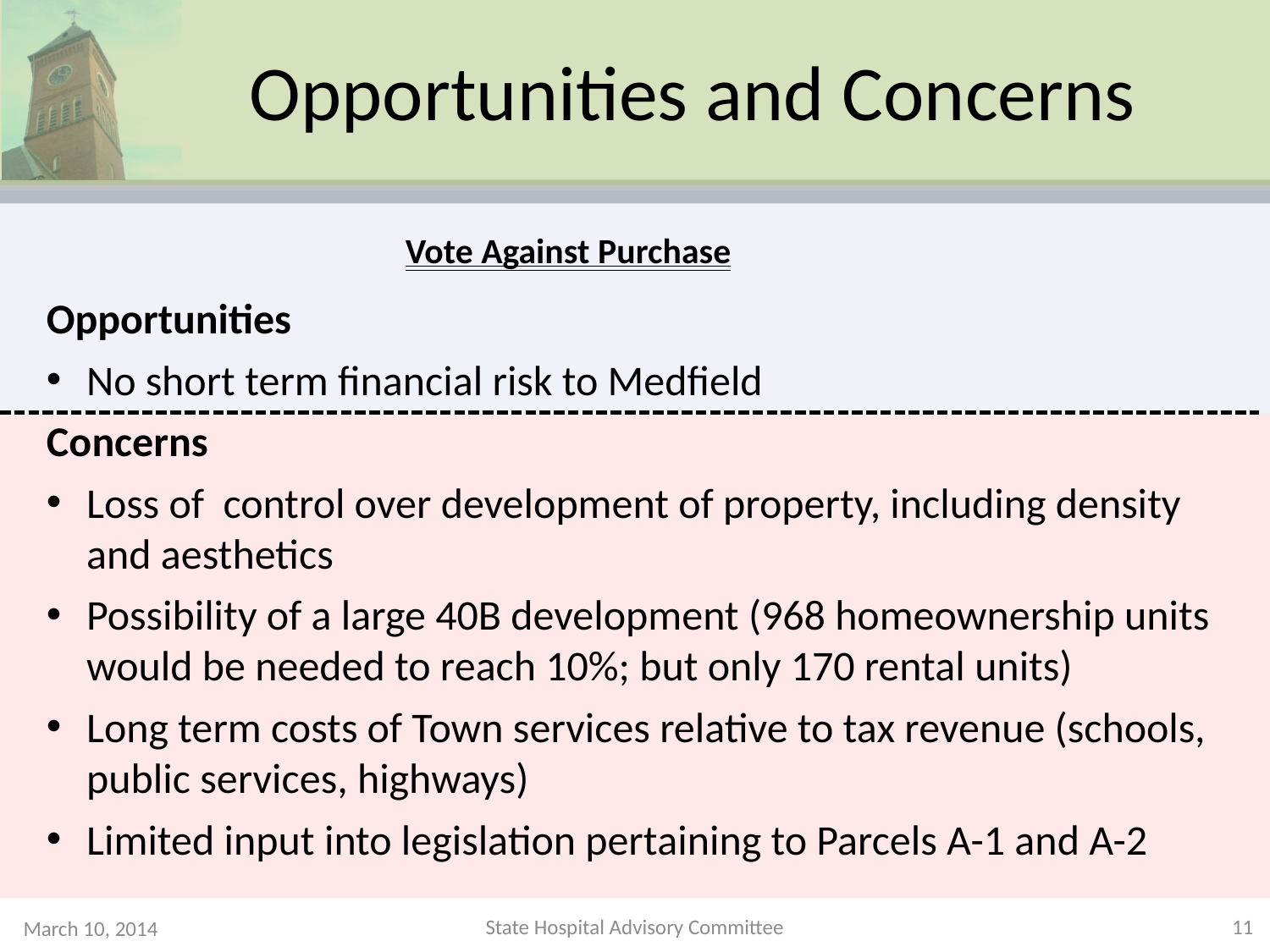

# Opportunities and Concerns

Vote Against Purchase
Opportunities
No short term financial risk to Medfield
Concerns
Loss of  control over development of property, including density and aesthetics
Possibility of a large 40B development (968 homeownership units would be needed to reach 10%; but only 170 rental units)
Long term costs of Town services relative to tax revenue (schools, public services, highways)
Limited input into legislation pertaining to Parcels A-1 and A-2

State Hospital Advisory Committee
11
March 10, 2014